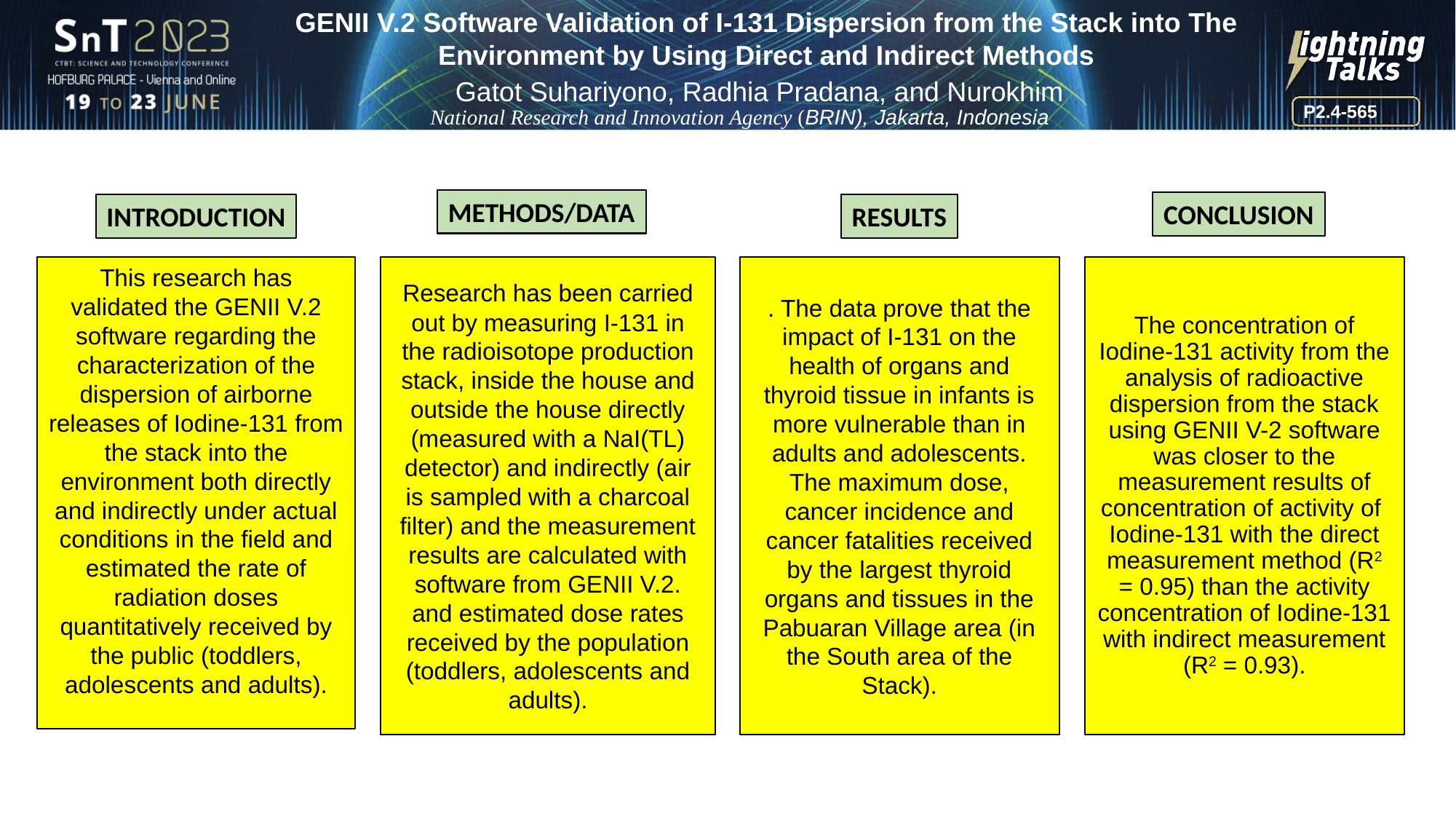

GENII V.2 Software Validation of I-131 Dispersion from the Stack into The Environment by Using Direct and Indirect Methods
Gatot Suhariyono, Radhia Pradana, and Nurokhim
National Research and Innovation Agency (BRIN), Jakarta, Indonesia
P2.4-565
METHODS/DATA
CONCLUSION
INTRODUCTION
RESULTS
This research has validated the GENII V.2 software regarding the characterization of the dispersion of airborne releases of Iodine-131 from the stack into the environment both directly and indirectly under actual conditions in the field and estimated the rate of radiation doses quantitatively received by the public (toddlers, adolescents and adults).

Research has been carried out by measuring I-131 in the radioisotope production stack, inside the house and outside the house directly (measured with a NaI(TL) detector) and indirectly (air is sampled with a charcoal filter) and the measurement results are calculated with software from GENII V.2. and estimated dose rates received by the population (toddlers, adolescents and adults).
. The data prove that the impact of I-131 on the health of organs and thyroid tissue in infants is more vulnerable than in adults and adolescents. The maximum dose, cancer incidence and cancer fatalities received by the largest thyroid organs and tissues in the Pabuaran Village area (in the South area of the Stack).
The concentration of Iodine-131 activity from the analysis of radioactive dispersion from the stack using GENII V-2 software was closer to the measurement results of concentration of activity of  Iodine-131 with the direct measurement method (R2 = 0.95) than the activity concentration of Iodine-131 with indirect measurement (R2 = 0.93).